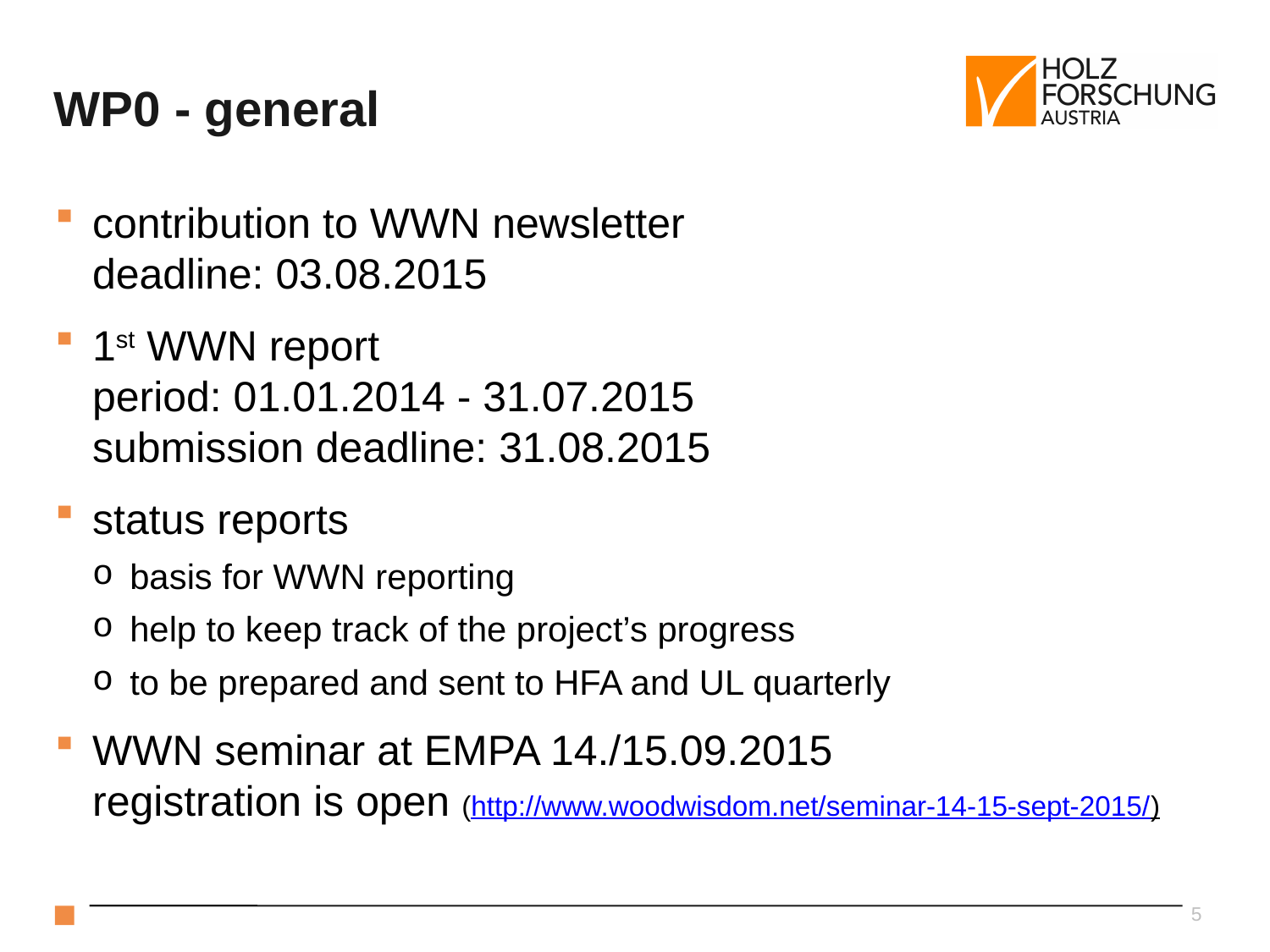

# WP0 - general
contribution to WWN newsletter
deadline: 03.08.2015
1st WWN report
period: 01.01.2014 - 31.07.2015
submission deadline: 31.08.2015
status reports
basis for WWN reporting
help to keep track of the project’s progress
to be prepared and sent to HFA and UL quarterly
WWN seminar at EMPA 14./15.09.2015
registration is open (http://www.woodwisdom.net/seminar-14-15-sept-2015/)